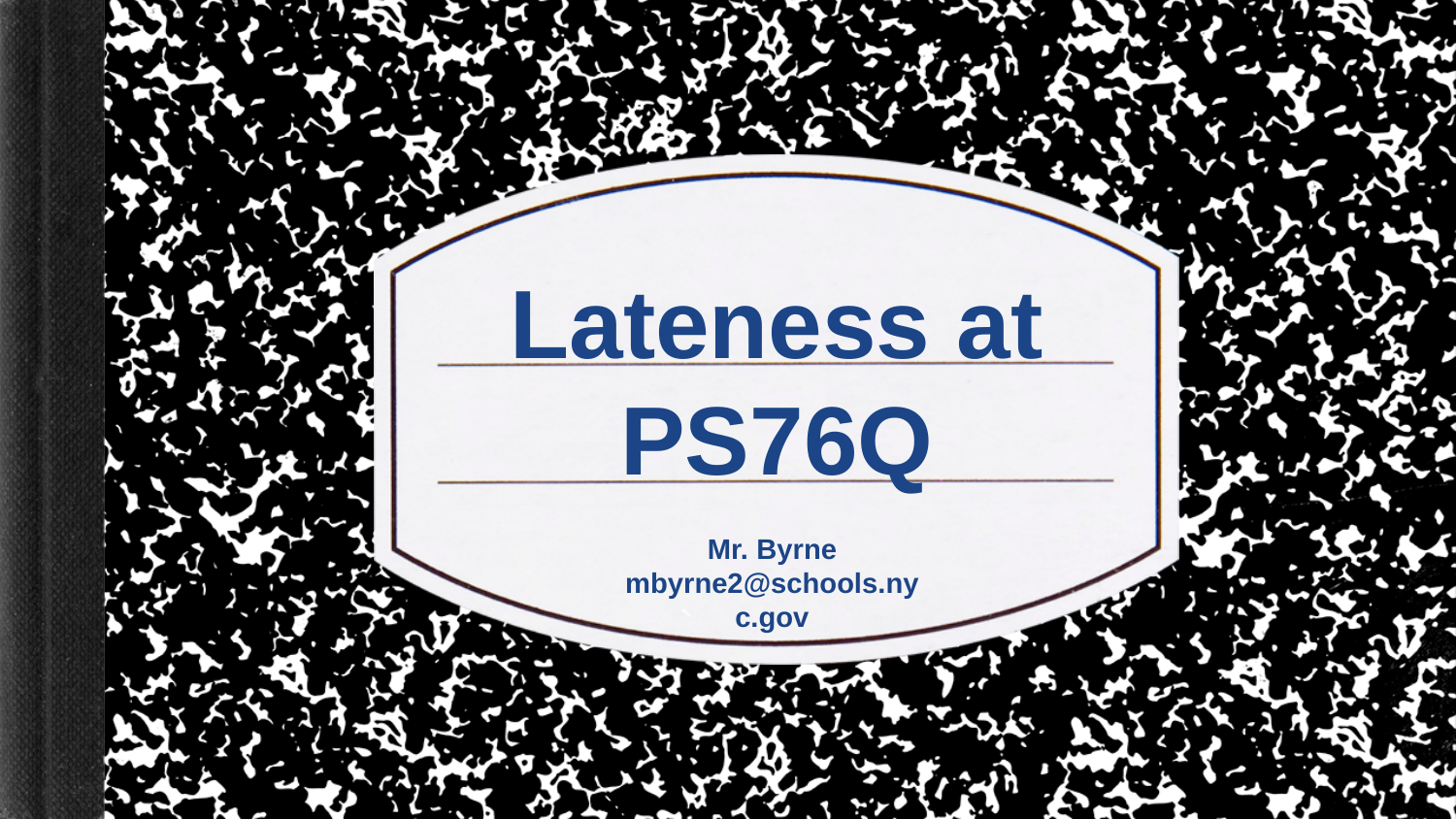

# Lateness at PS76Q
Mr. Byrne
mbyrne2@schools.nyc.gov